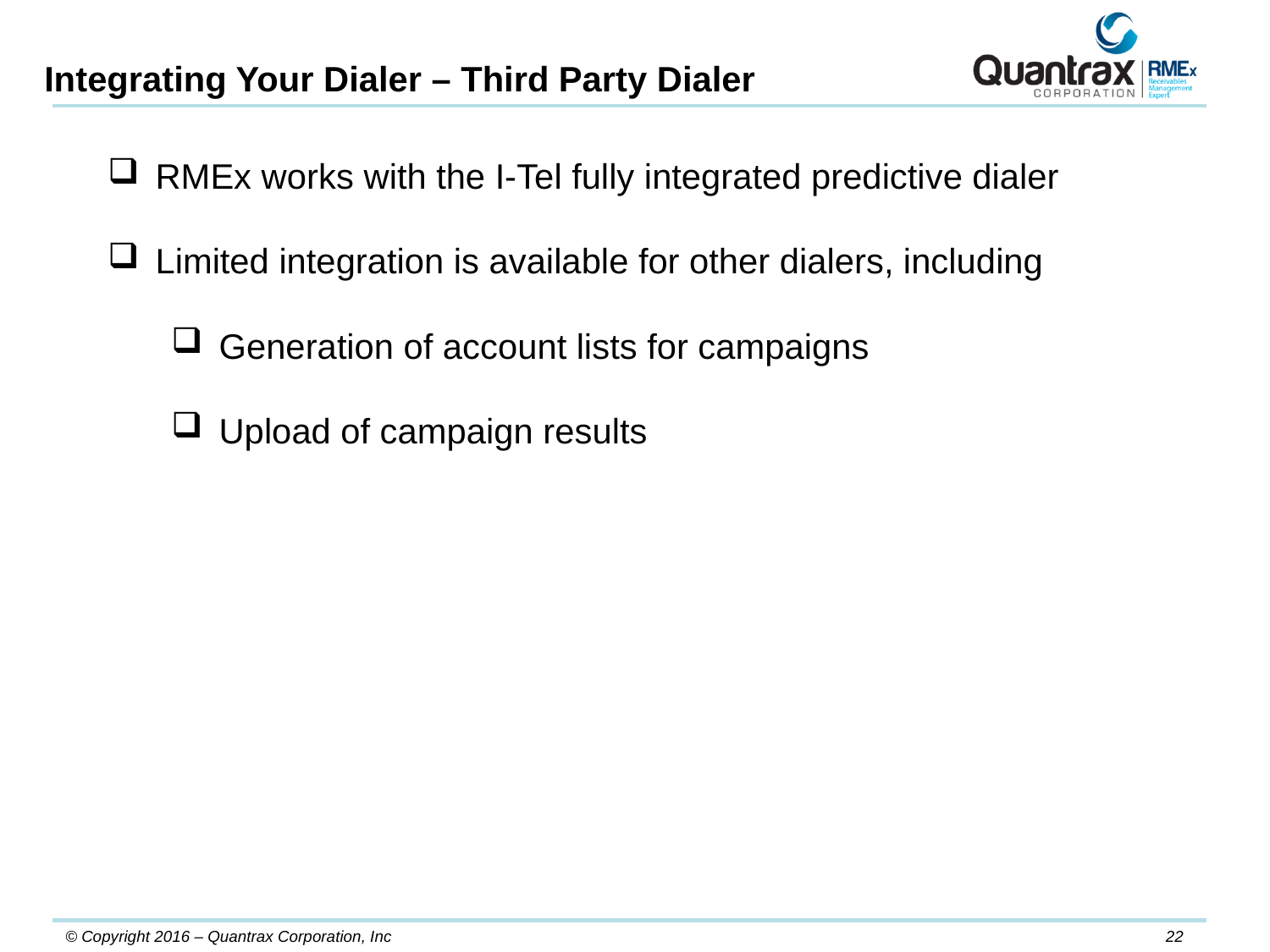

Integrating Your Dialer – Third Party Dialer
RMEx works with the I-Tel fully integrated predictive dialer
Limited integration is available for other dialers, including
Generation of account lists for campaigns
Upload of campaign results